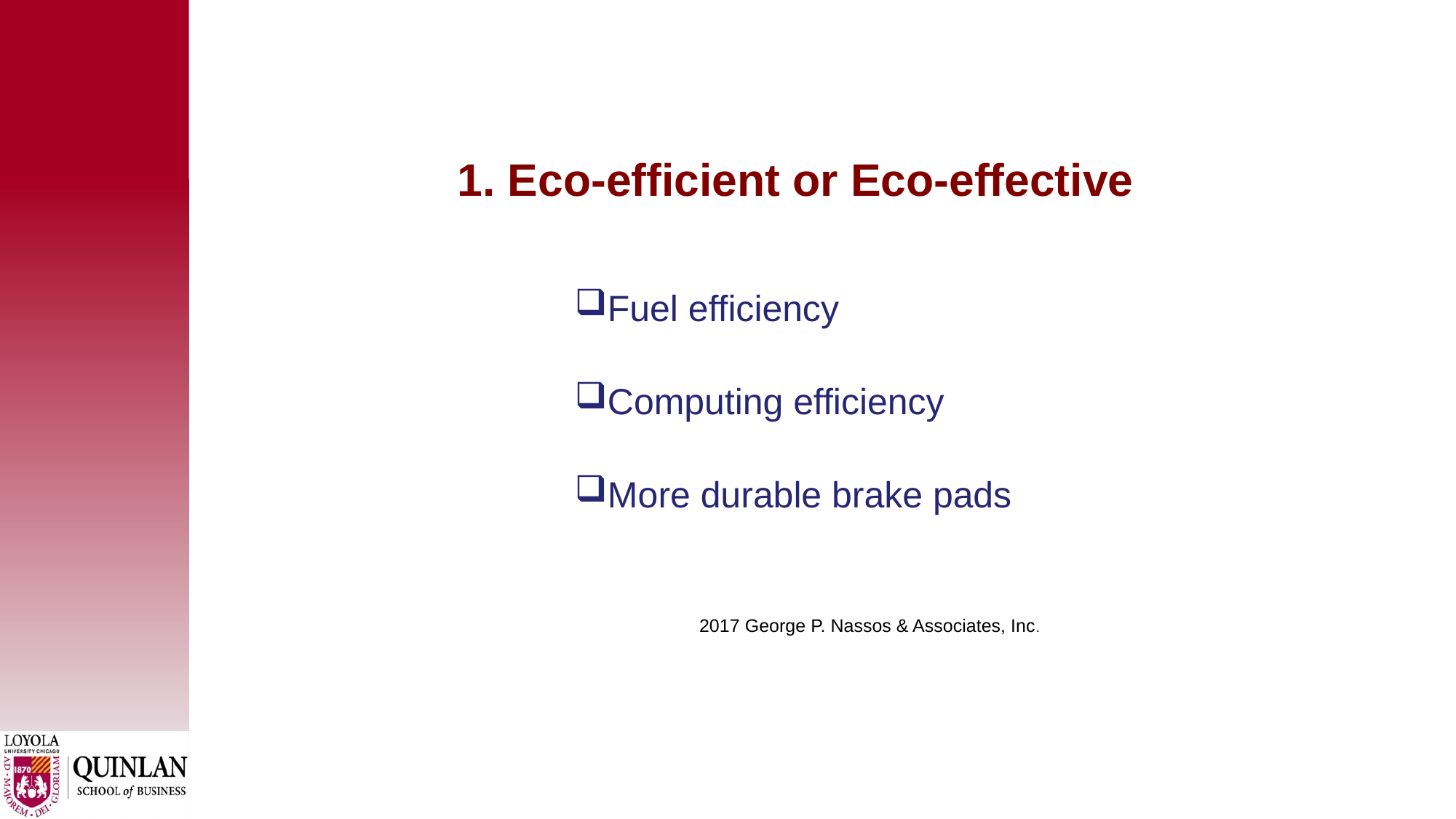

# 1. Eco-efficient or Eco-effective

Fuel efficiency

Computing efficiency

More durable brake pads

                   2017 George P. Nassos & Associates, Inc.